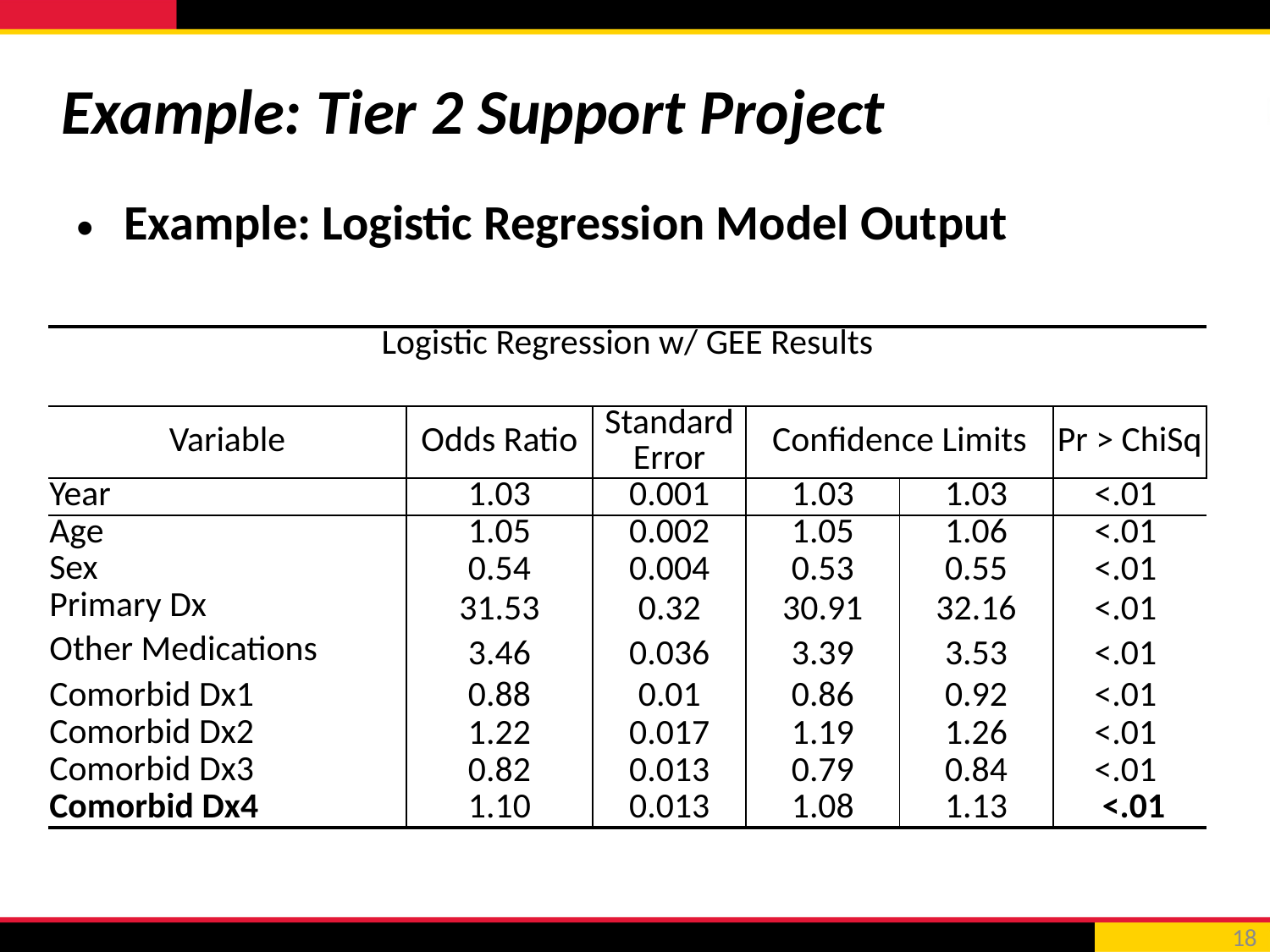

# Example: Tier 2 Support Project
Example: Logistic Regression Model Output
| Logistic Regression w/ GEE Results |  |  |  |  |  |
| --- | --- | --- | --- | --- | --- |
| Variable | Odds Ratio | Standard Error | Confidence Limits |  | Pr > ChiSq |
| Year | 1.03 | 0.001 | 1.03 | 1.03 | <.01 |
| Age | 1.05 | 0.002 | 1.05 | 1.06 | <.01 |
| Sex | 0.54 | 0.004 | 0.53 | 0.55 | <.01 |
| Primary Dx | 31.53 | 0.32 | 30.91 | 32.16 | <.01 |
| Other Medications | 3.46 | 0.036 | 3.39 | 3.53 | <.01 |
| Comorbid Dx1 | 0.88 | 0.01 | 0.86 | 0.92 | <.01 |
| Comorbid Dx2 | 1.22 | 0.017 | 1.19 | 1.26 | <.01 |
| Comorbid Dx3 | 0.82 | 0.013 | 0.79 | 0.84 | <.01 |
| Comorbid Dx4 | 1.10 | 0.013 | 1.08 | 1.13 | <.01 |
18